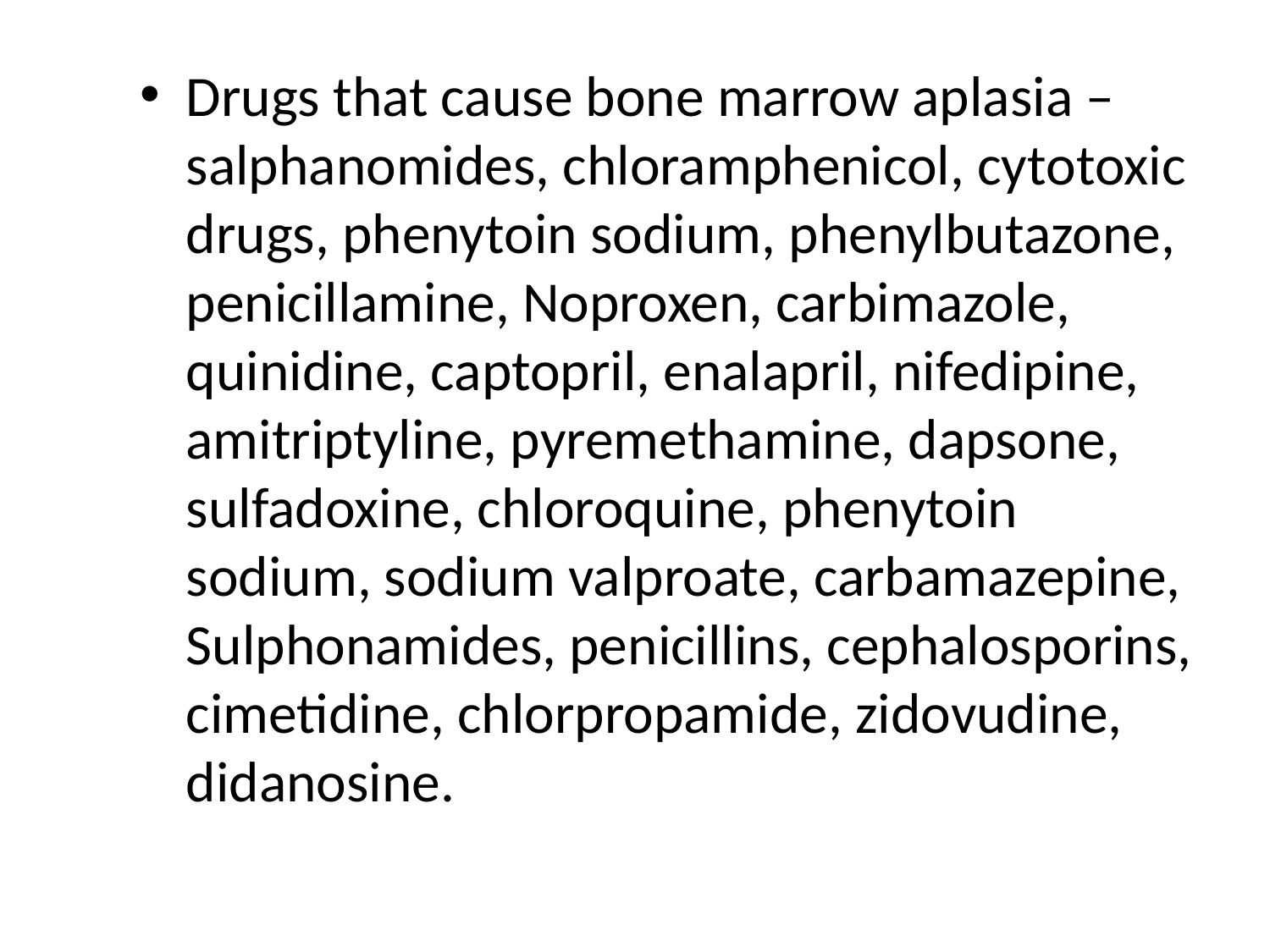

Drugs that cause bone marrow aplasia – salphanomides, chloramphenicol, cytotoxic drugs, phenytoin sodium, phenylbutazone, penicillamine, Noproxen, carbimazole, quinidine, captopril, enalapril, nifedipine, amitriptyline, pyremethamine, dapsone, sulfadoxine, chloroquine, phenytoin sodium, sodium valproate, carbamazepine, Sulphonamides, penicillins, cephalosporins, cimetidine, chlorpropamide, zidovudine, didanosine.